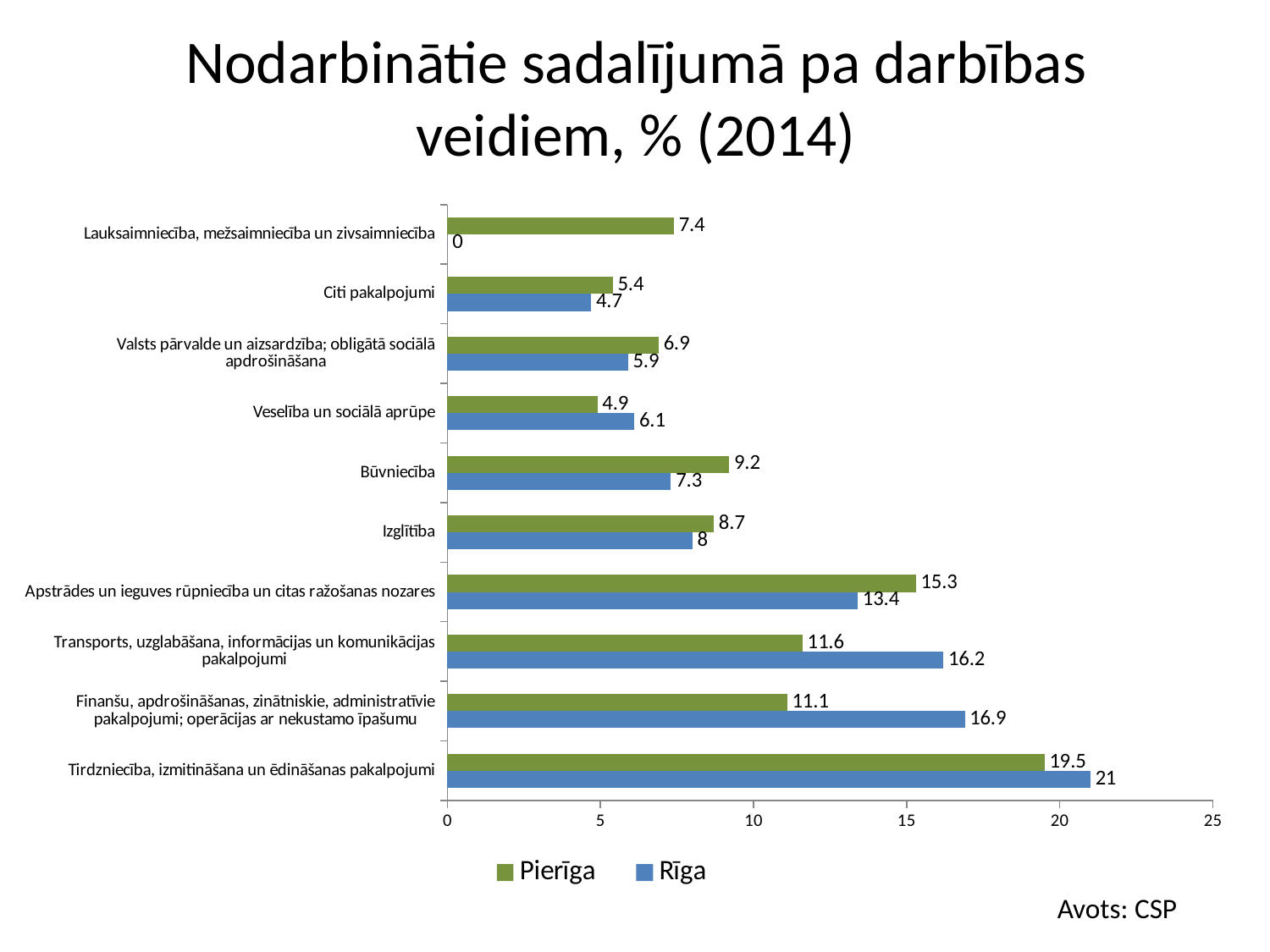

# Nodarbinātie sadalījumā pa darbības veidiem, % (2014)

### Chart

| Category | Rīga | Pierīga |
|---|---|---|
| Tirdzniecība, izmitināšana un ēdināšanas pakalpojumi | 21.0 | 19.5 |
| Finanšu, apdrošināšanas, zinātniskie, administratīvie pakalpojumi; operācijas ar nekustamo īpašumu | 16.9 | 11.1 |
| Transports, uzglabāšana, informācijas un komunikācijas pakalpojumi | 16.2 | 11.6 |
| Apstrādes un ieguves rūpniecība un citas ražošanas nozares | 13.4 | 15.3 |
| Izglītība | 8.0 | 8.700000000000001 |
| Būvniecība | 7.3 | 9.200000000000001 |
| Veselība un sociālā aprūpe | 6.1 | 4.9 |
| Valsts pārvalde un aizsardzība; obligātā sociālā apdrošināšana | 5.9 | 6.9 |
| Citi pakalpojumi | 4.7 | 5.4 |
| Lauksaimniecība, mežsaimniecība un zivsaimniecība | 0.0 | 7.4 |
Avots: CSP